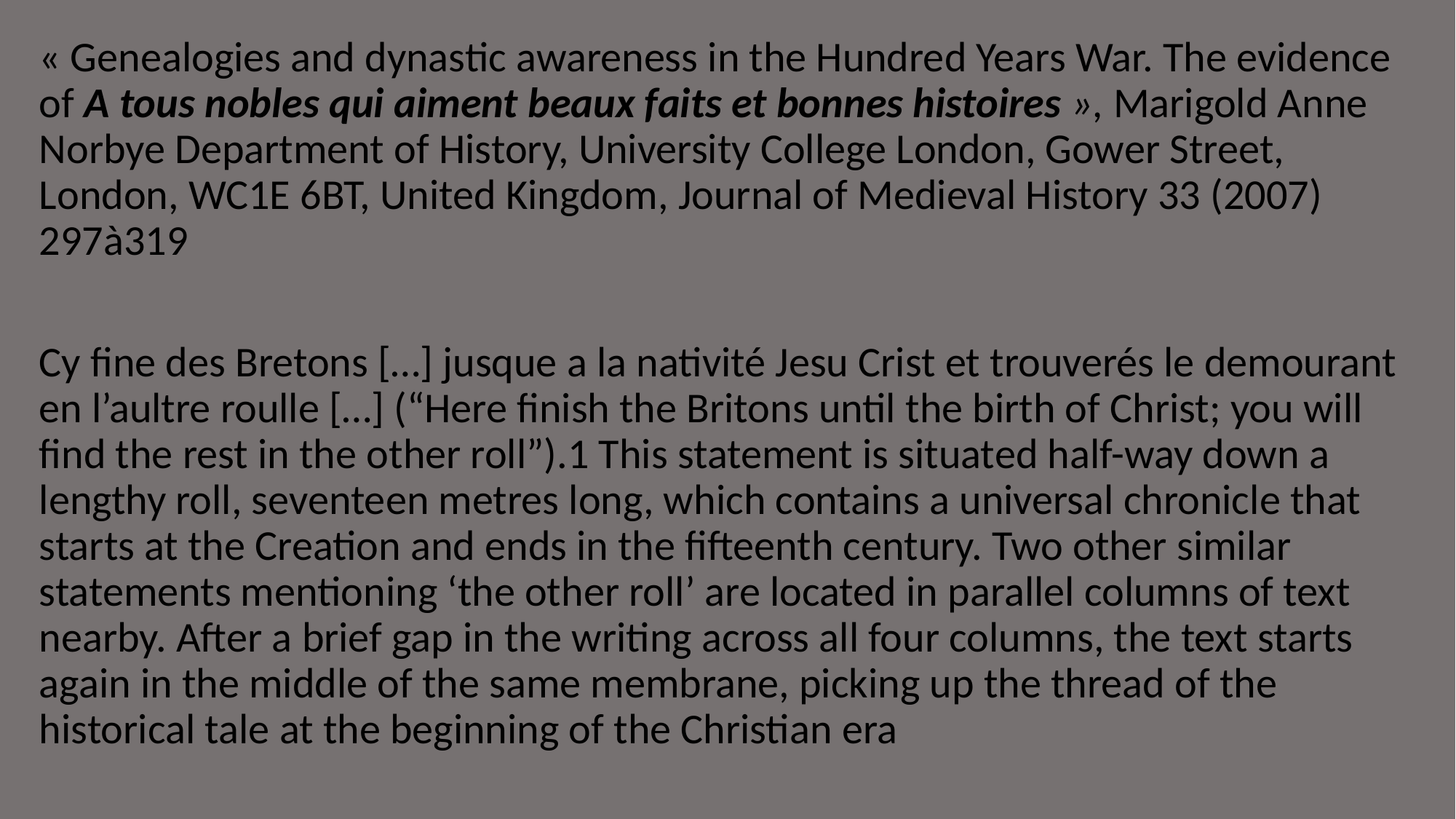

« Genealogies and dynastic awareness in the Hundred Years War. The evidence of A tous nobles qui aiment beaux faits et bonnes histoires », Marigold Anne Norbye Department of History, University College London, Gower Street, London, WC1E 6BT, United Kingdom, Journal of Medieval History 33 (2007) 297à319

Cy fine des Bretons […] jusque a la nativité Jesu Crist et trouverés le demourant en l’aultre roulle […] (“Here finish the Britons until the birth of Christ; you will find the rest in the other roll”).1 This statement is situated half-way down a lengthy roll, seventeen metres long, which contains a universal chronicle that starts at the Creation and ends in the fifteenth century. Two other similar statements mentioning ‘the other roll’ are located in parallel columns of text nearby. After a brief gap in the writing across all four columns, the text starts again in the middle of the same membrane, picking up the thread of the historical tale at the beginning of the Christian era